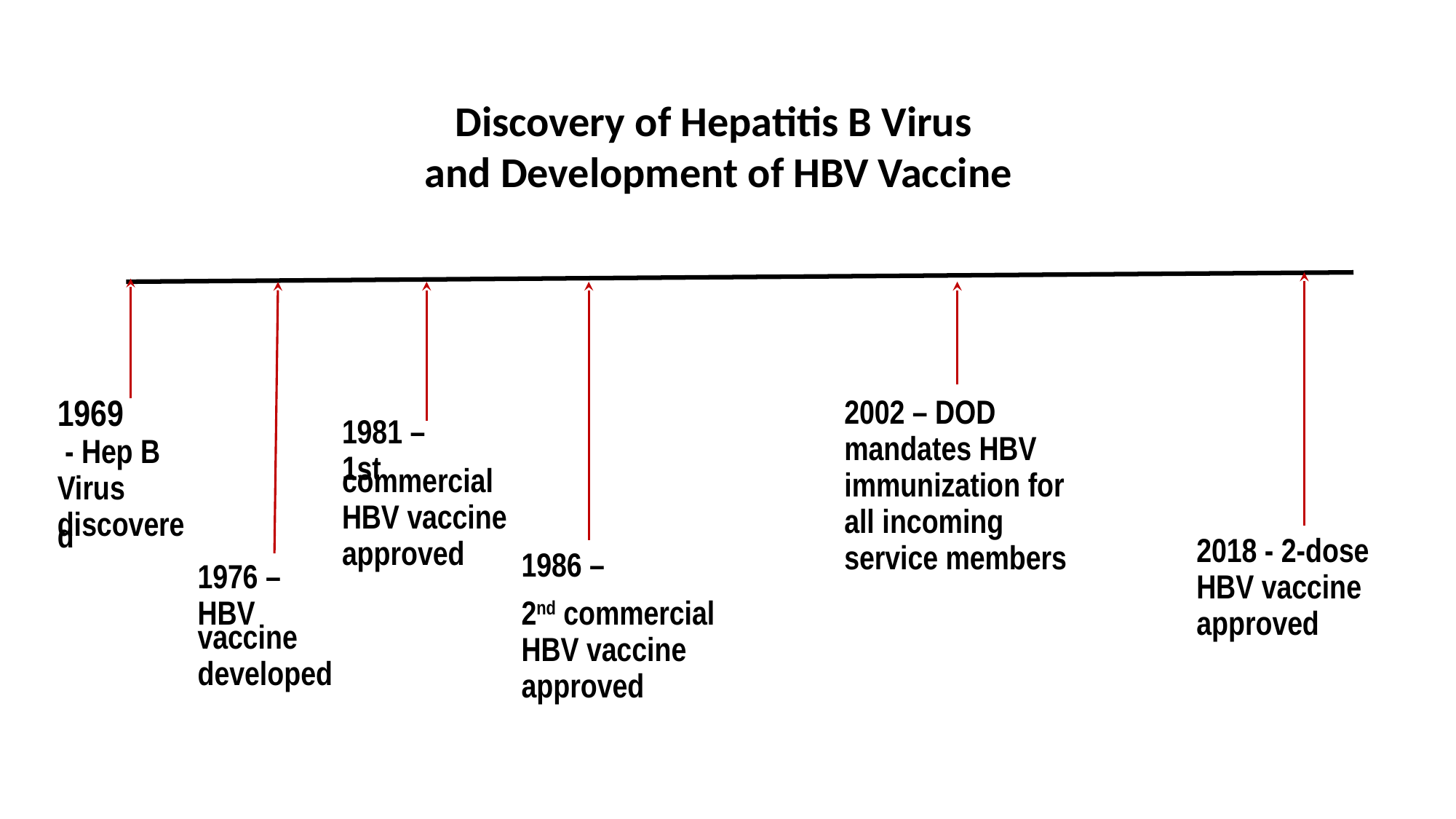

Discovery of Hepatitis B Virus
and Development of HBV Vaccine

2002 – DOD

mandates HBV

immunization for

all incoming

service members

1969

 - Hep B

Virus

discovered

1981 –

1st commercial

HBV vaccine

approved

2018 - 2-dose

HBV vaccine

approved

1976 –

HBV

vaccine

developed

1986 –

2nd commercial

HBV vaccine

approved